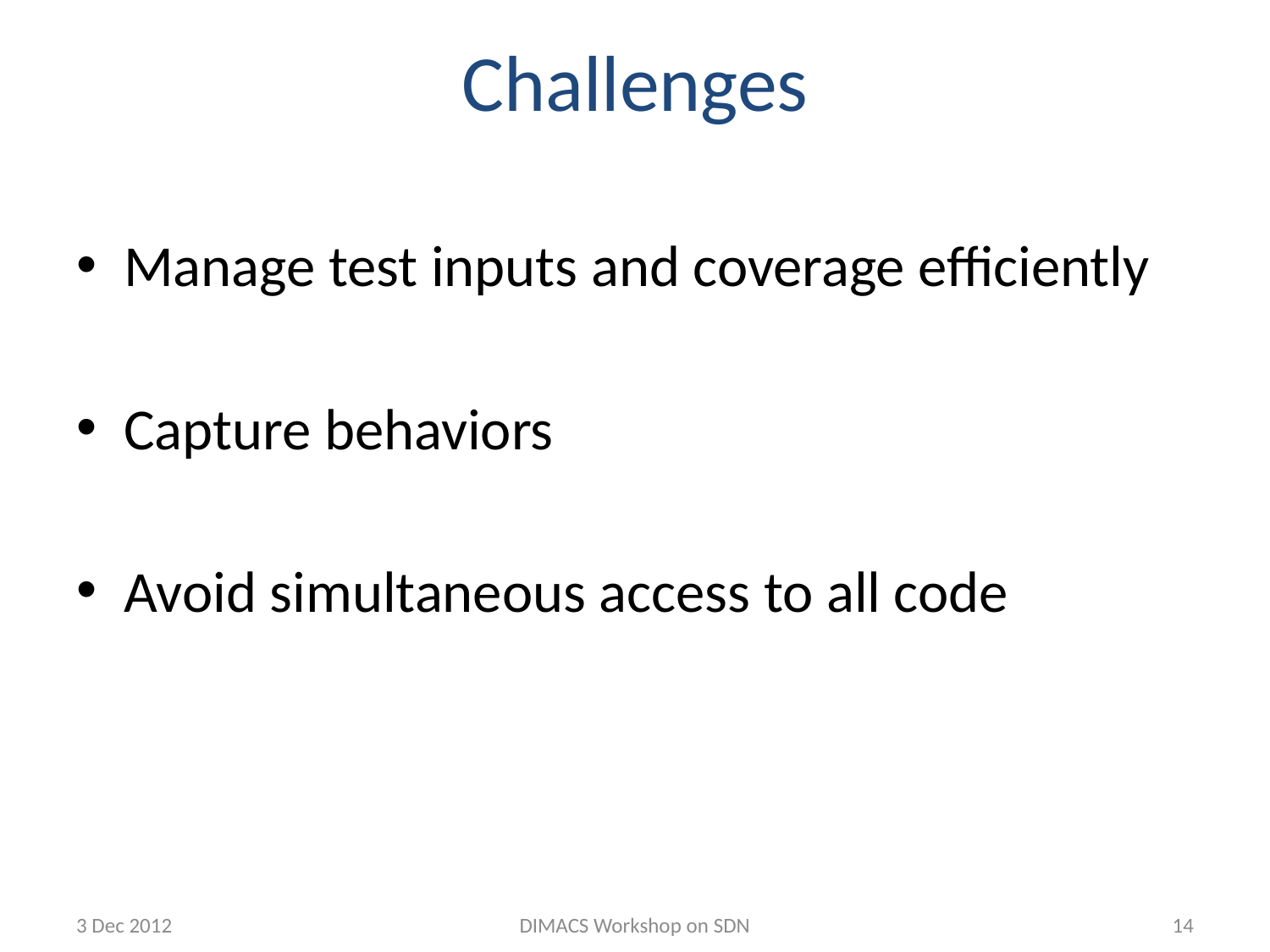

# Challenges
Manage test inputs and coverage efficiently

Capture behaviors

Avoid simultaneous access to all code
3 Dec 2012
DIMACS Workshop on SDN
14